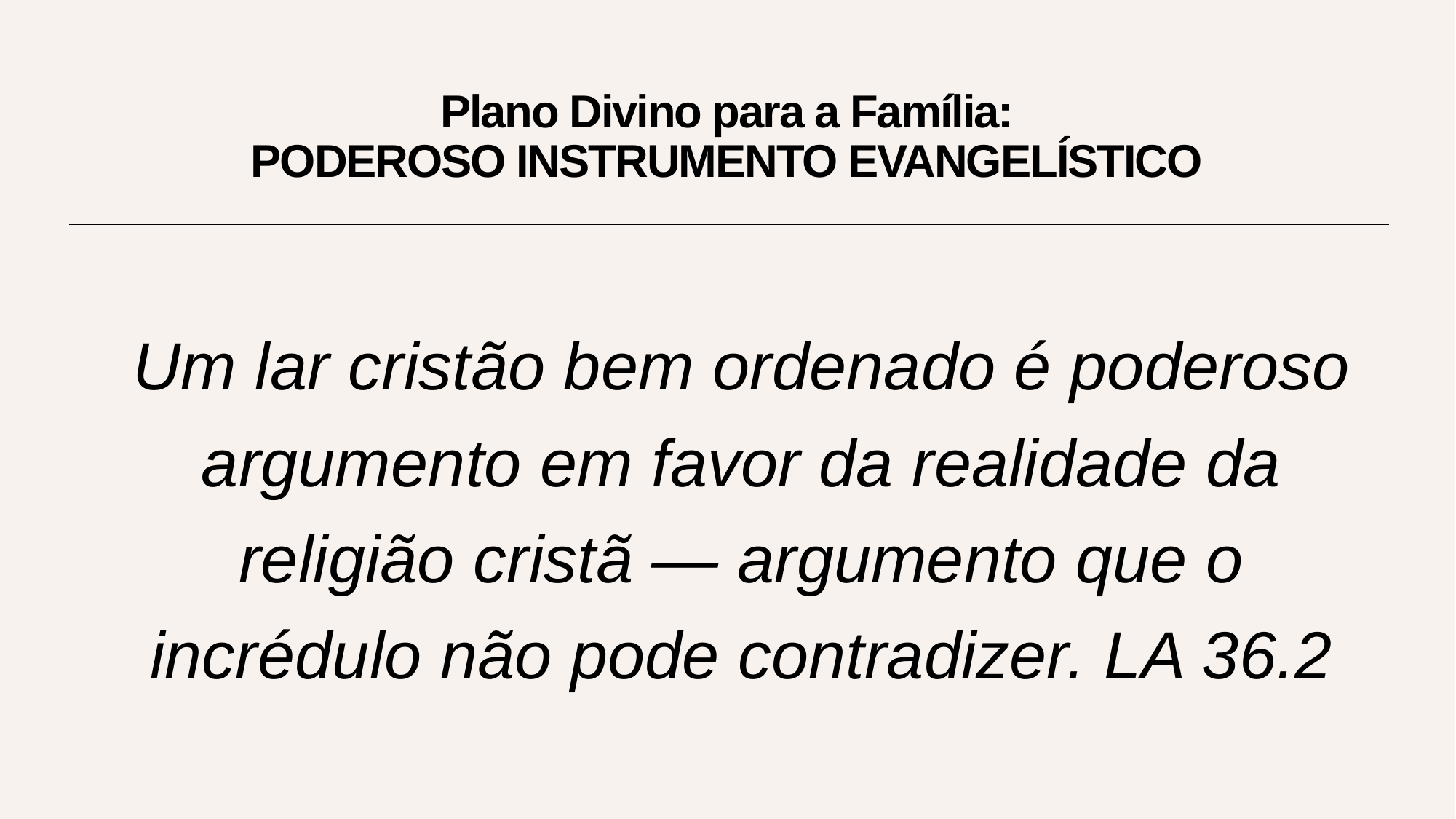

# Plano Divino para a Família: PODEROSO INSTRUMENTO EVANGELÍSTICO

Um lar cristão bem ordenado é poderoso argumento em favor da realidade da religião cristã — argumento que o incrédulo não pode contradizer. LA 36.2